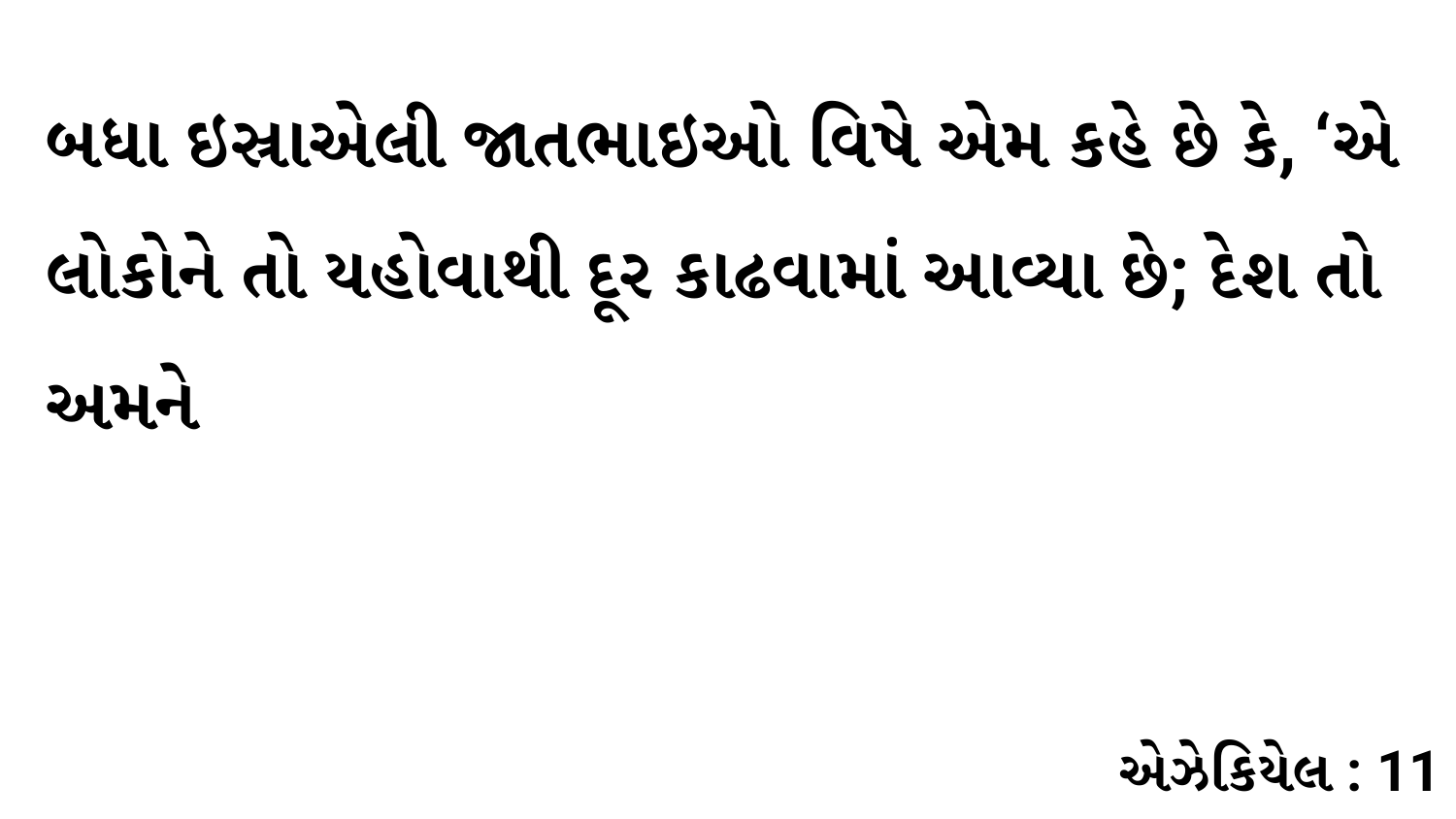

બધા ઇસ્રાએલી જાતભાઇઓ વિષે એમ કહે છે કે, ‘એ લોકોને તો યહોવાથી દૂર કાઢવામાં આવ્યા છે; દેશ તો અમને
એઝેકિયેલ : 11